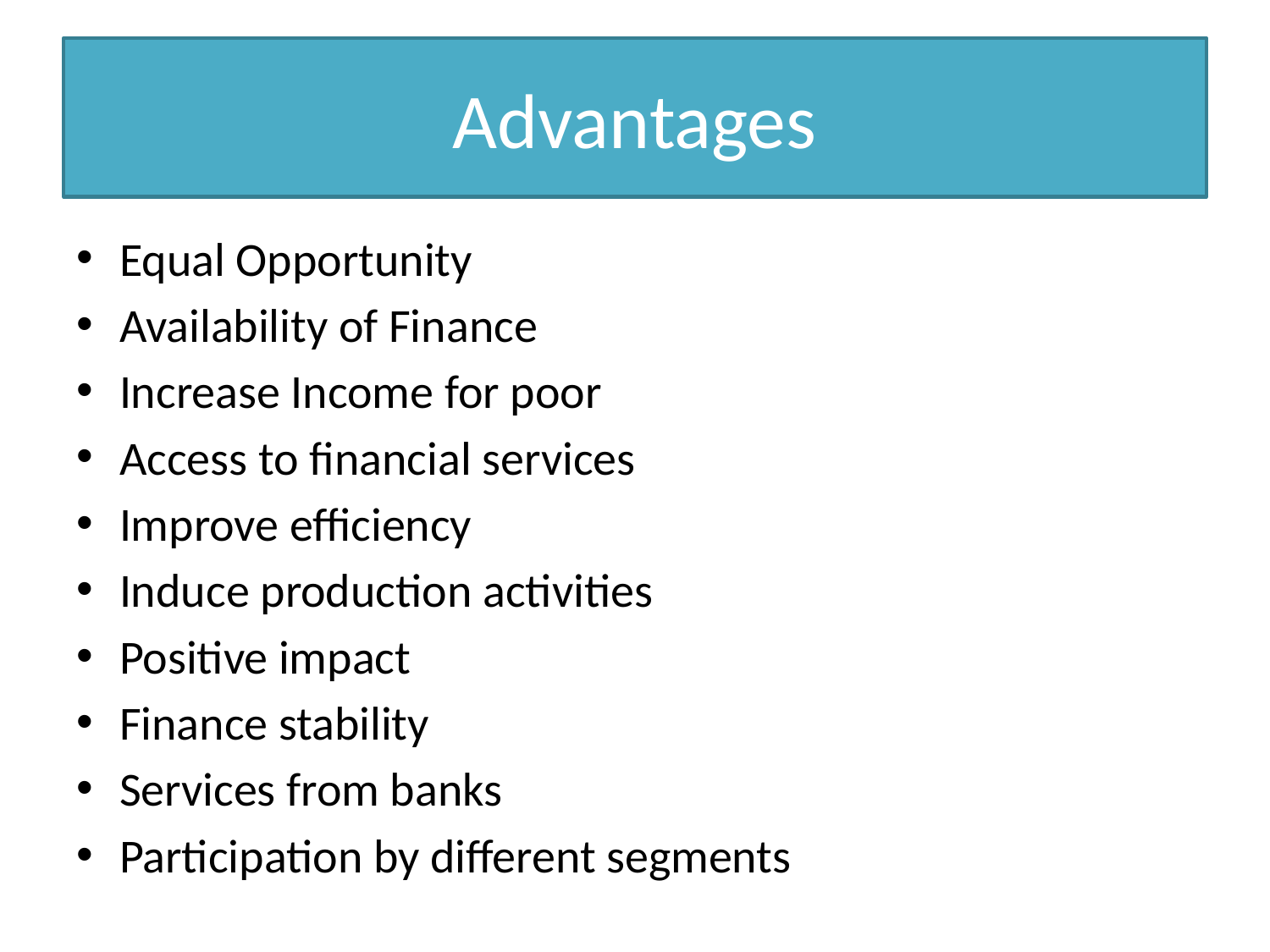

# Advantages
Equal Opportunity
Availability of Finance
Increase Income for poor
Access to financial services
Improve efficiency
Induce production activities
Positive impact
Finance stability
Services from banks
Participation by different segments